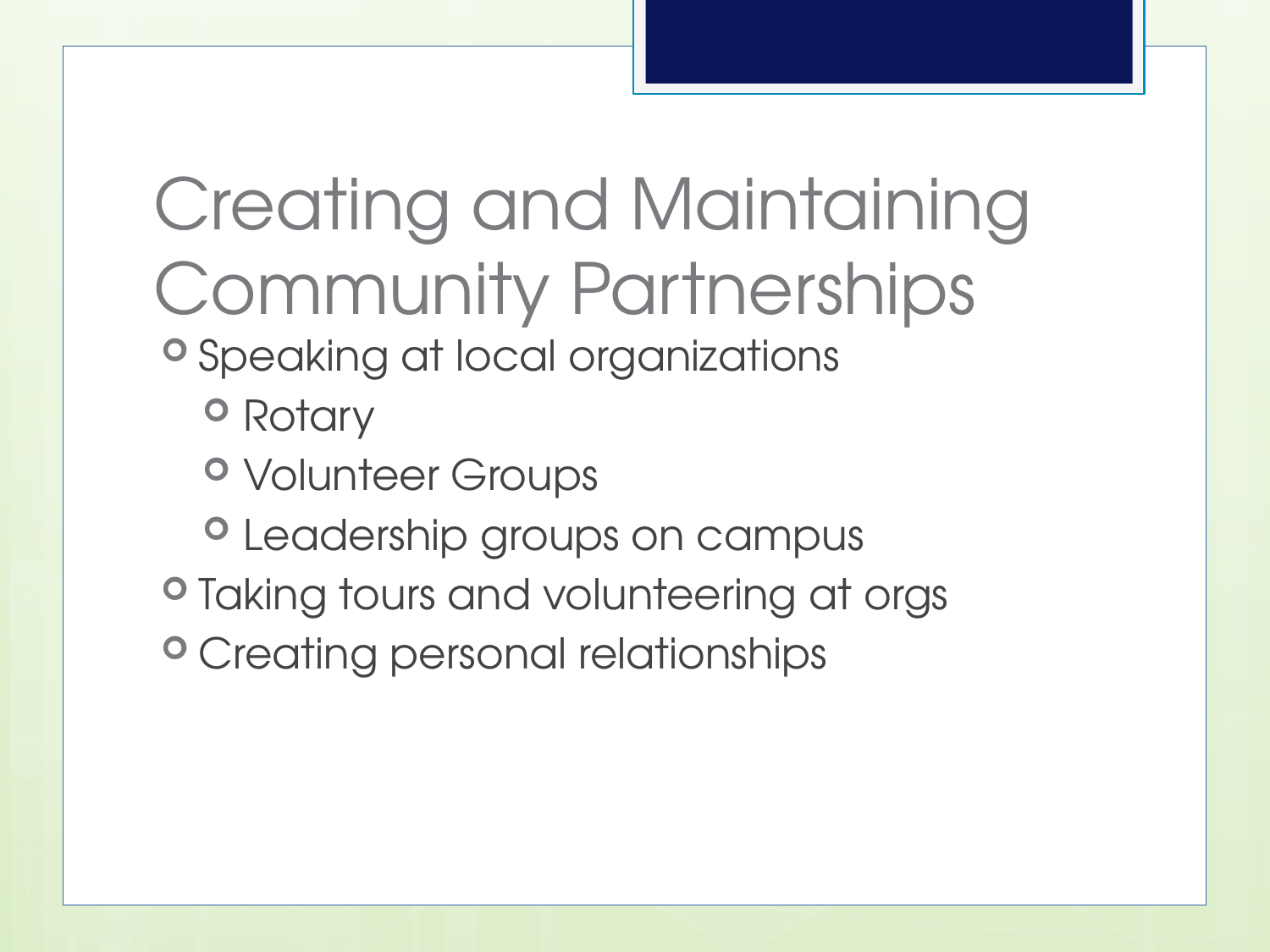

# Creating and Maintaining Community Partnerships
Speaking at local organizations
Rotary
Volunteer Groups
Leadership groups on campus
Taking tours and volunteering at orgs
Creating personal relationships